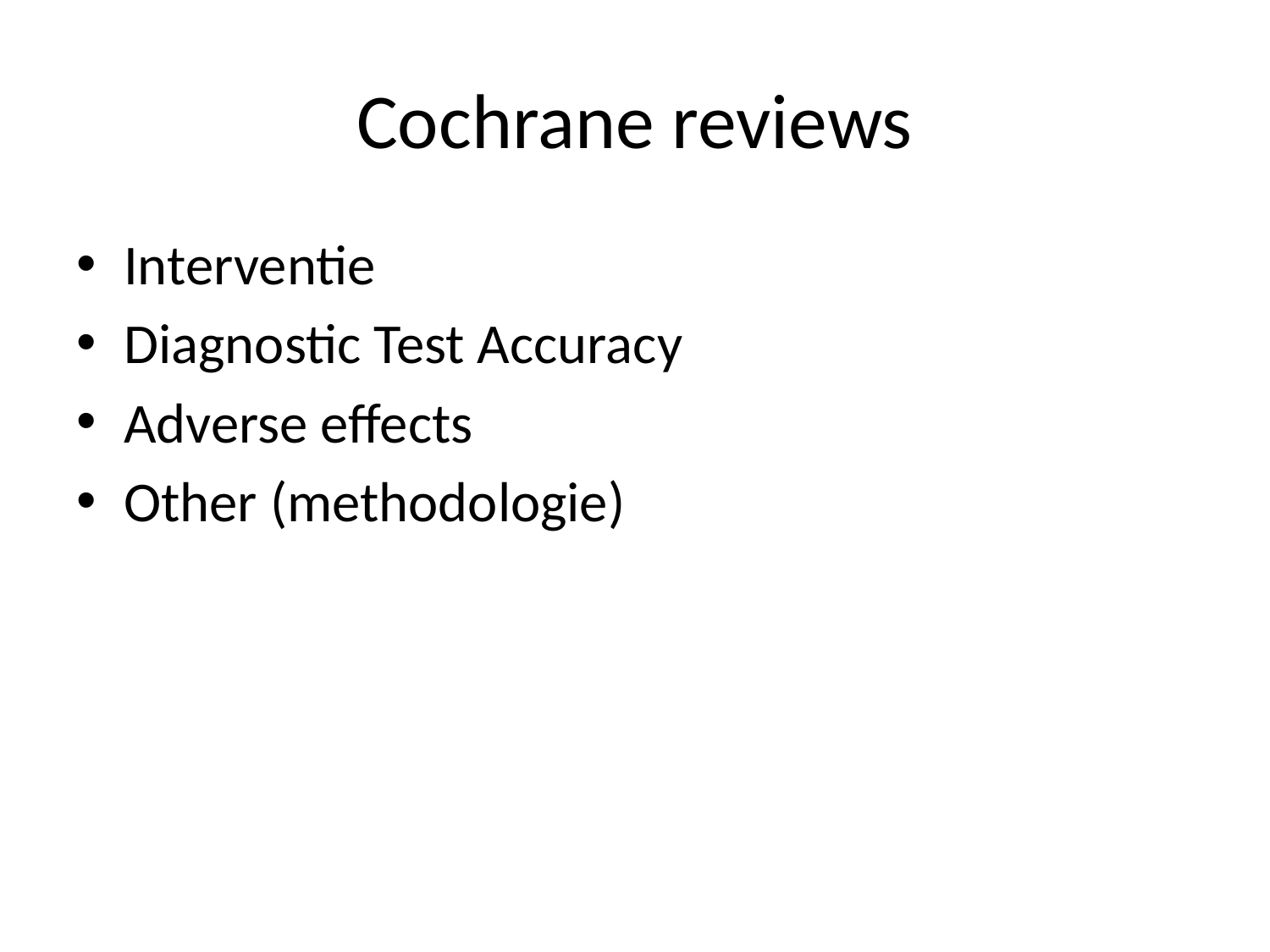

# Cochrane reviews
Interventie
Diagnostic Test Accuracy
Adverse effects
Other (methodologie)